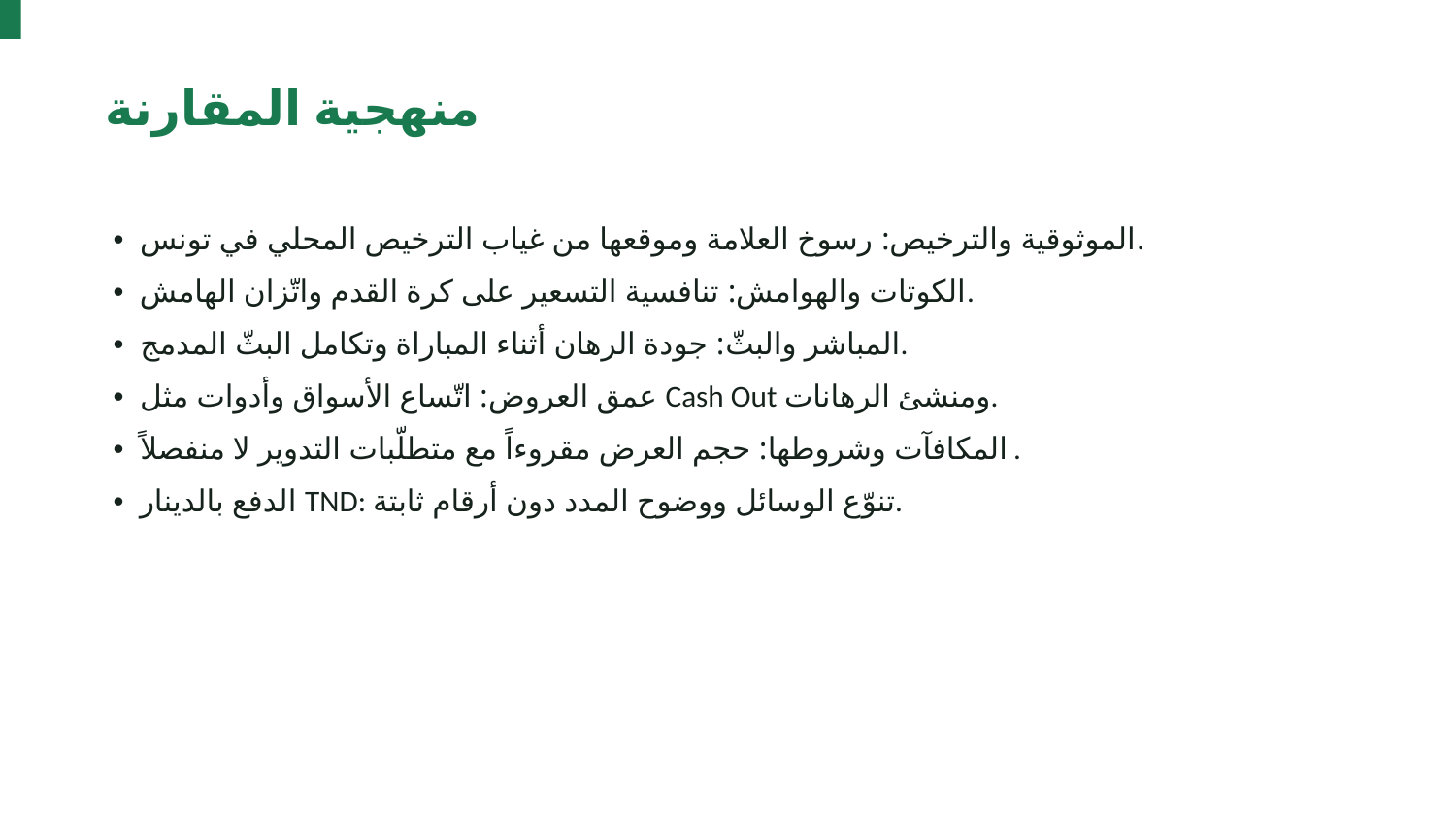

منهجية المقارنة
•  الموثوقية والترخيص: رسوخ العلامة وموقعها من غياب الترخيص المحلي في تونس.
•  الكوتات والهوامش: تنافسية التسعير على كرة القدم واتّزان الهامش.
•  المباشر والبثّ: جودة الرهان أثناء المباراة وتكامل البثّ المدمج.
•  عمق العروض: اتّساع الأسواق وأدوات مثل Cash Out ومنشئ الرهانات.
•  المكافآت وشروطها: حجم العرض مقروءاً مع متطلّبات التدوير لا منفصلاً.
•  الدفع بالدينار TND: تنوّع الوسائل ووضوح المدد دون أرقام ثابتة.